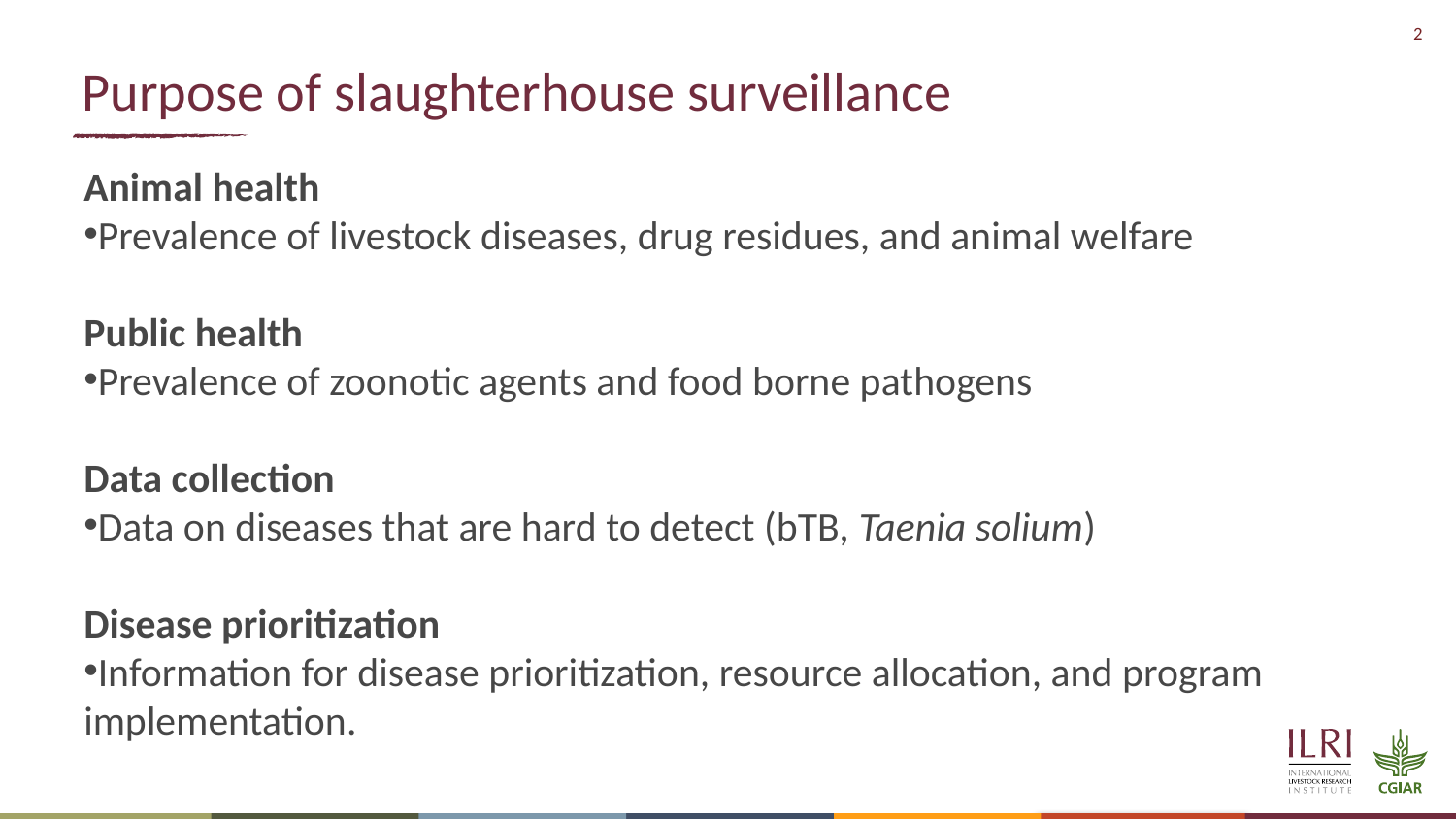

# Purpose of slaughterhouse surveillance
Animal health
Prevalence of livestock diseases, drug residues, and animal welfare

Public health
Prevalence of zoonotic agents and food borne pathogens

Data collection
Data on diseases that are hard to detect (bTB, Taenia solium)

Disease prioritization
Information for disease prioritization, resource allocation, and program implementation.